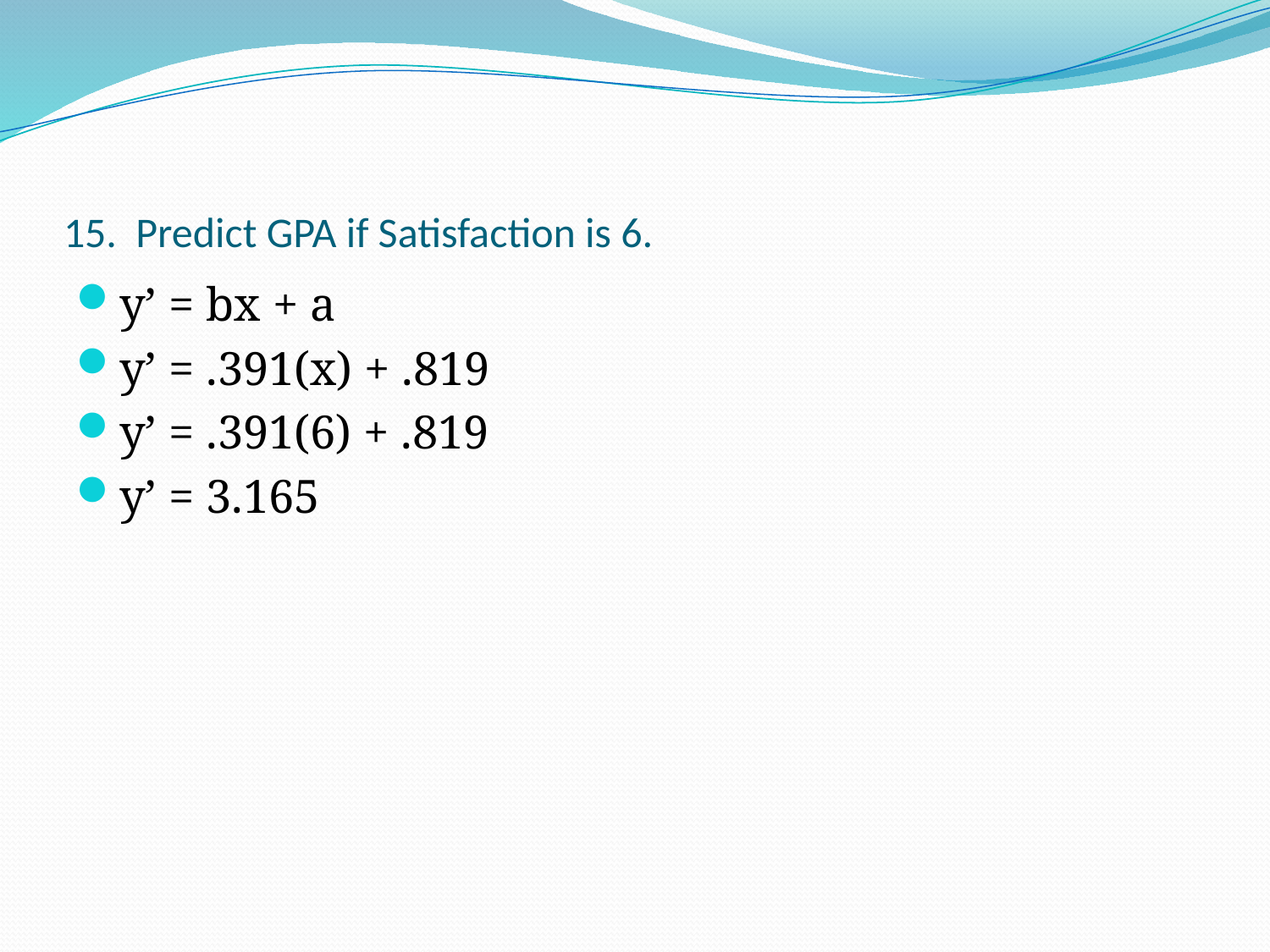

# 15.  Predict GPA if Satisfaction is 6.
y’ = bx + a
y’ = .391(x) + .819
y’ = .391(6) + .819
y’ = 3.165